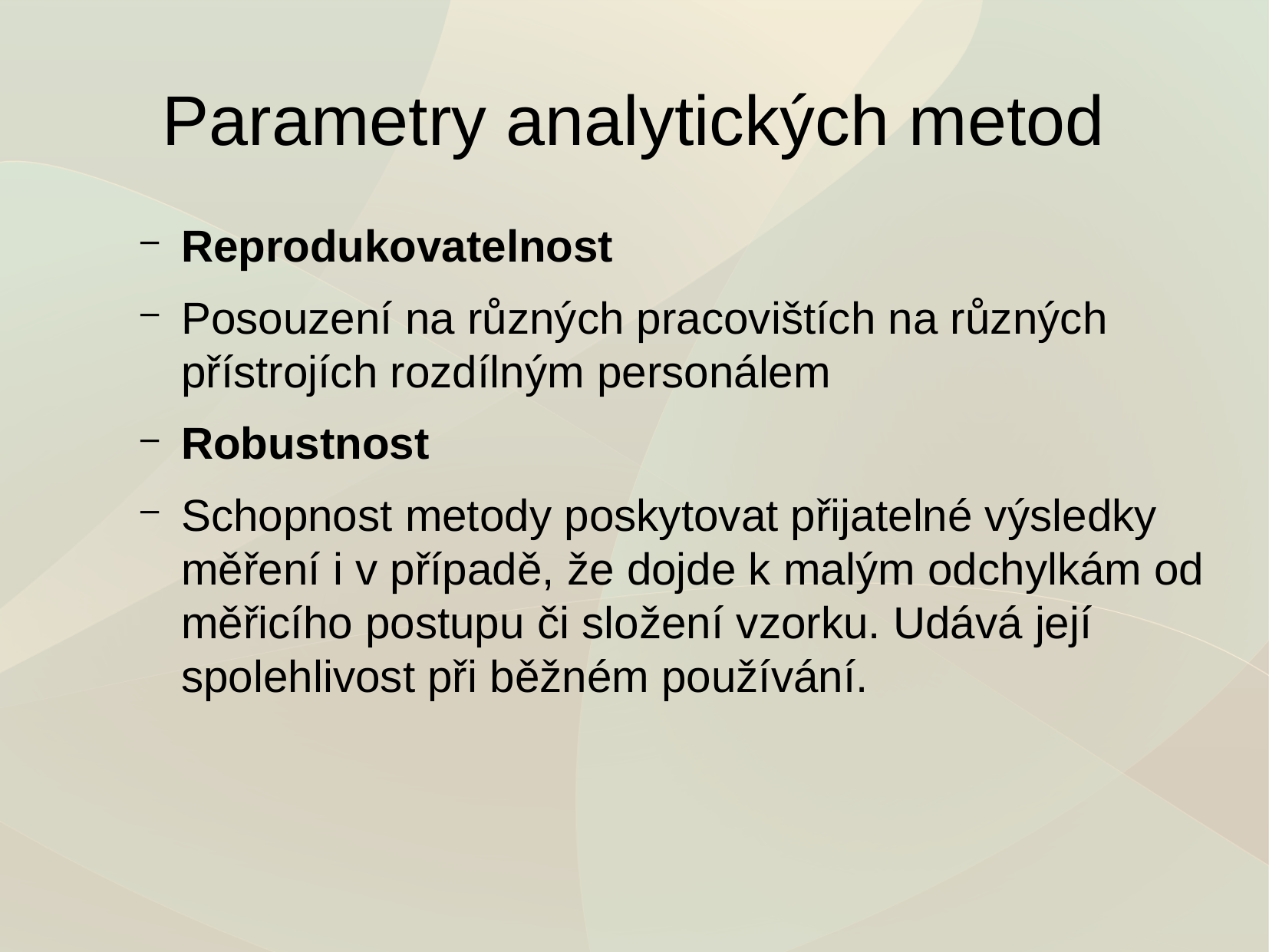

Parametry analytických metod
Reprodukovatelnost
Posouzení na různých pracovištích na různých přístrojích rozdílným personálem
Robustnost
Schopnost metody poskytovat přijatelné výsledky měření i v případě, že dojde k malým odchylkám od měřicího postupu či složení vzorku. Udává její spolehlivost při běžném používání.